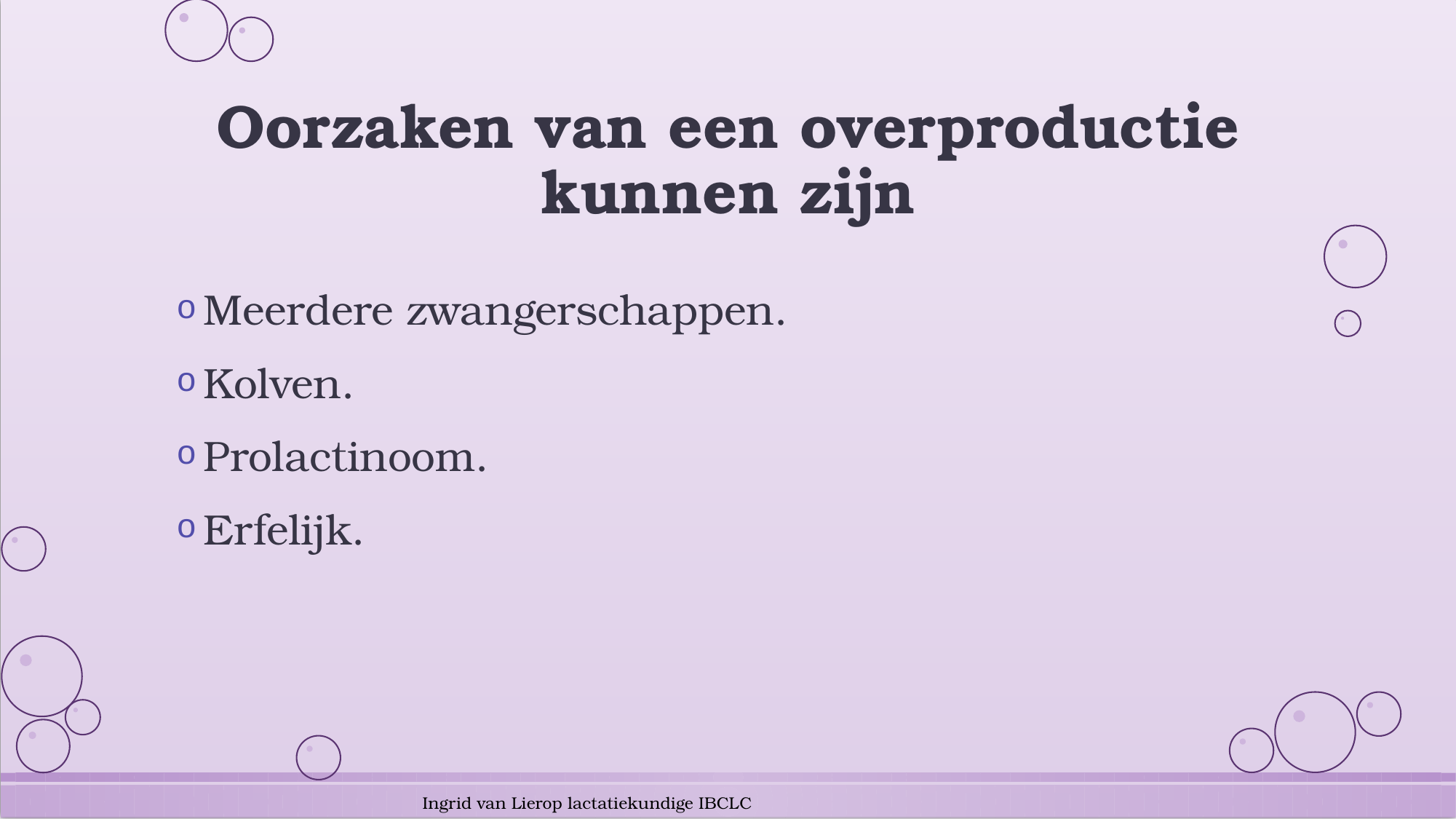

# Oorzaken van een overproductie kunnen zijn
Meerdere zwangerschappen.
Kolven.
Prolactinoom.
Erfelijk.

Ingrid van Lierop lactatiekundige IBCLC